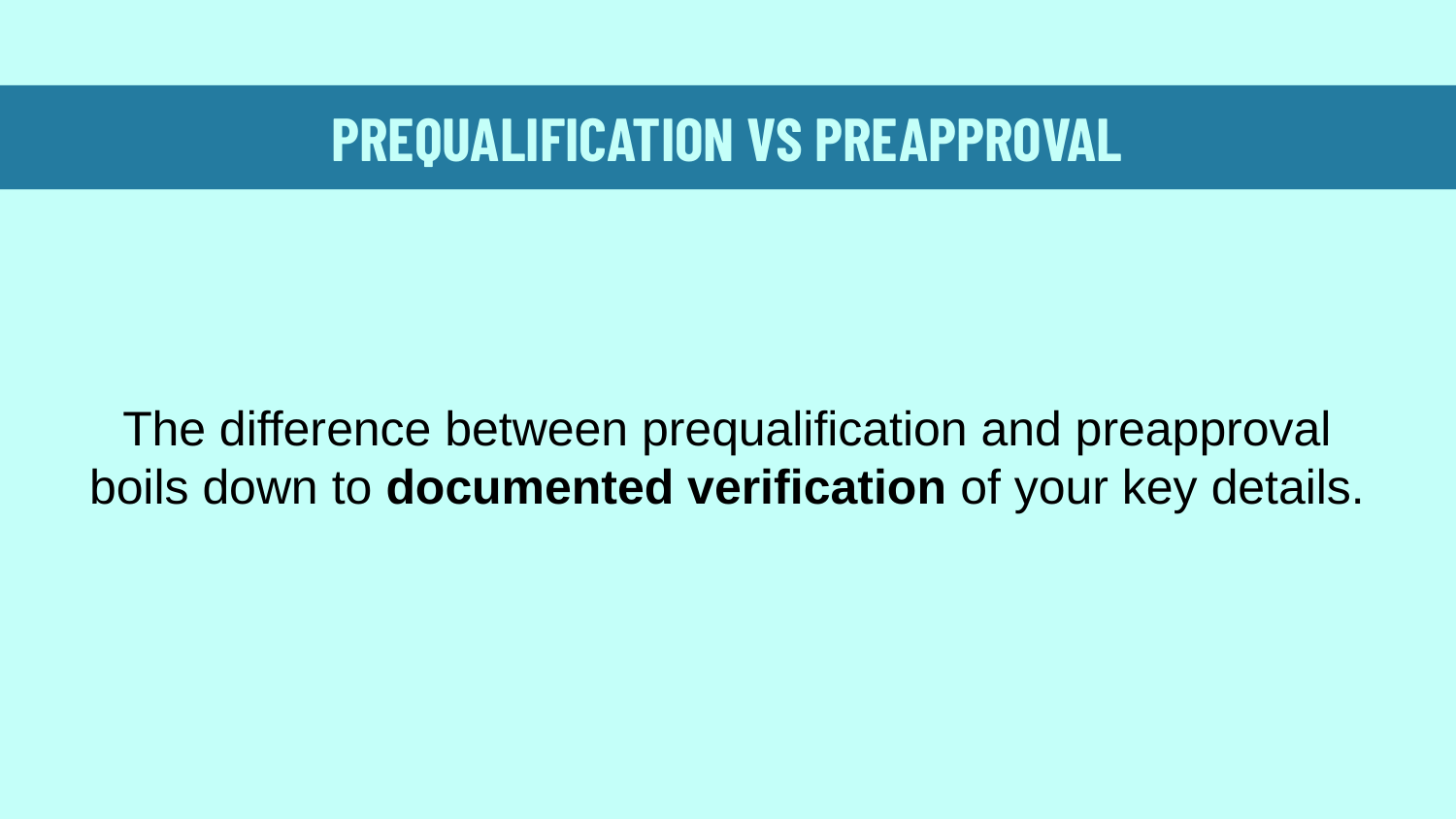

# PREQUALIFICATION VS PREAPPROVAL
The difference between prequalification and preapproval boils down to documented verification of your key details.